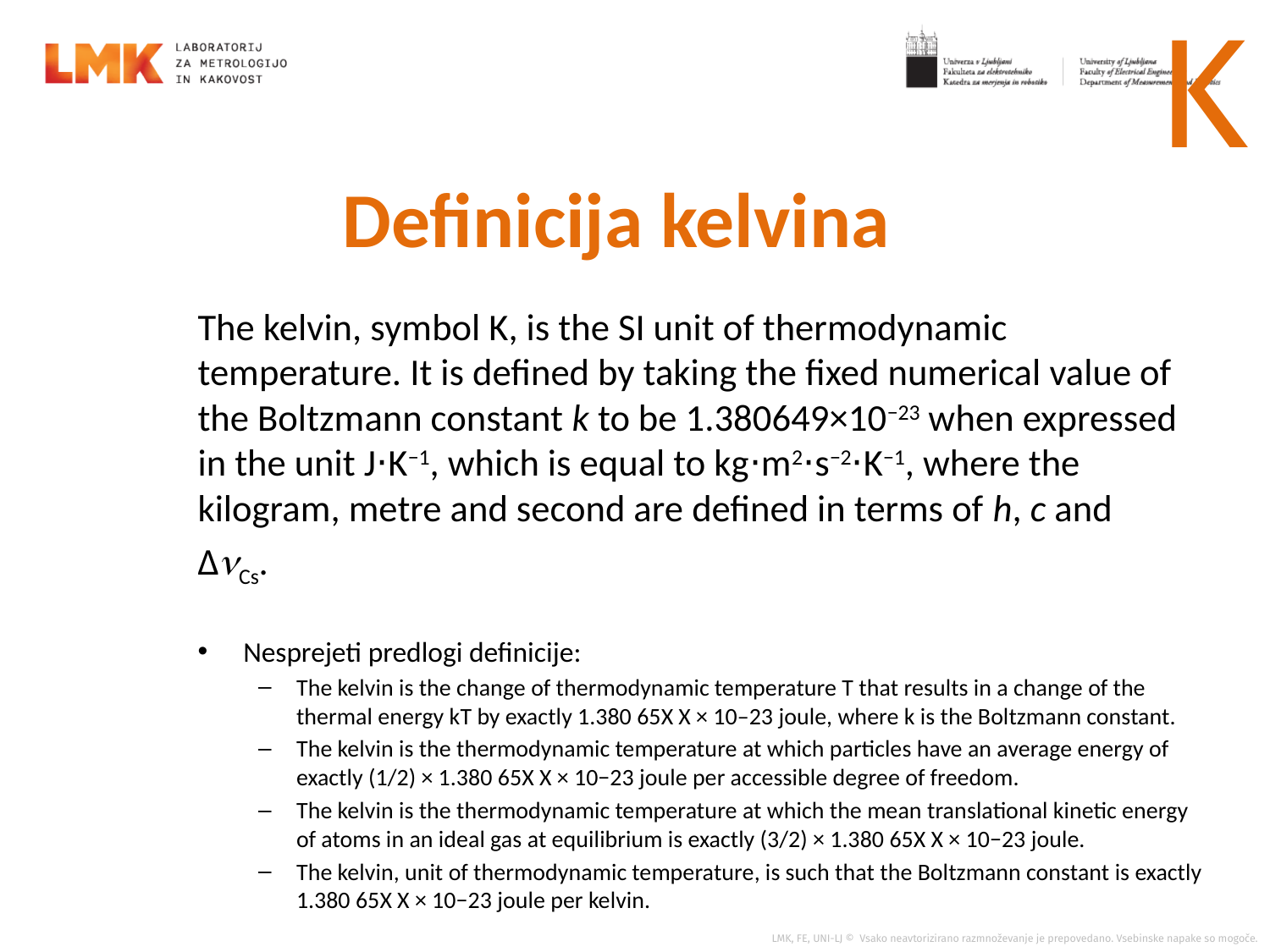

K
# Definicija kelvina
The kelvin, symbol K, is the SI unit of thermodynamic temperature. It is defined by taking the fixed numerical value of the Boltzmann constant k to be 1.380649×10−23 when expressed in the unit J⋅K−1, which is equal to kg⋅m2⋅s−2⋅K−1, where the kilogram, metre and second are defined in terms of h, c and
ΔνCs.

Nesprejeti predlogi definicije:
The kelvin is the change of thermodynamic temperature T that results in a change of the thermal energy kT by exactly 1.380 65X X × 10–23 joule, where k is the Boltzmann constant.
The kelvin is the thermodynamic temperature at which particles have an average energy of exactly (1/2) × 1.380 65X X × 10−23 joule per accessible degree of freedom.
The kelvin is the thermodynamic temperature at which the mean translational kinetic energy of atoms in an ideal gas at equilibrium is exactly (3/2) × 1.380 65X X × 10−23 joule.
The kelvin, unit of thermodynamic temperature, is such that the Boltzmann constant is exactly 1.380 65X X × 10−23 joule per kelvin.